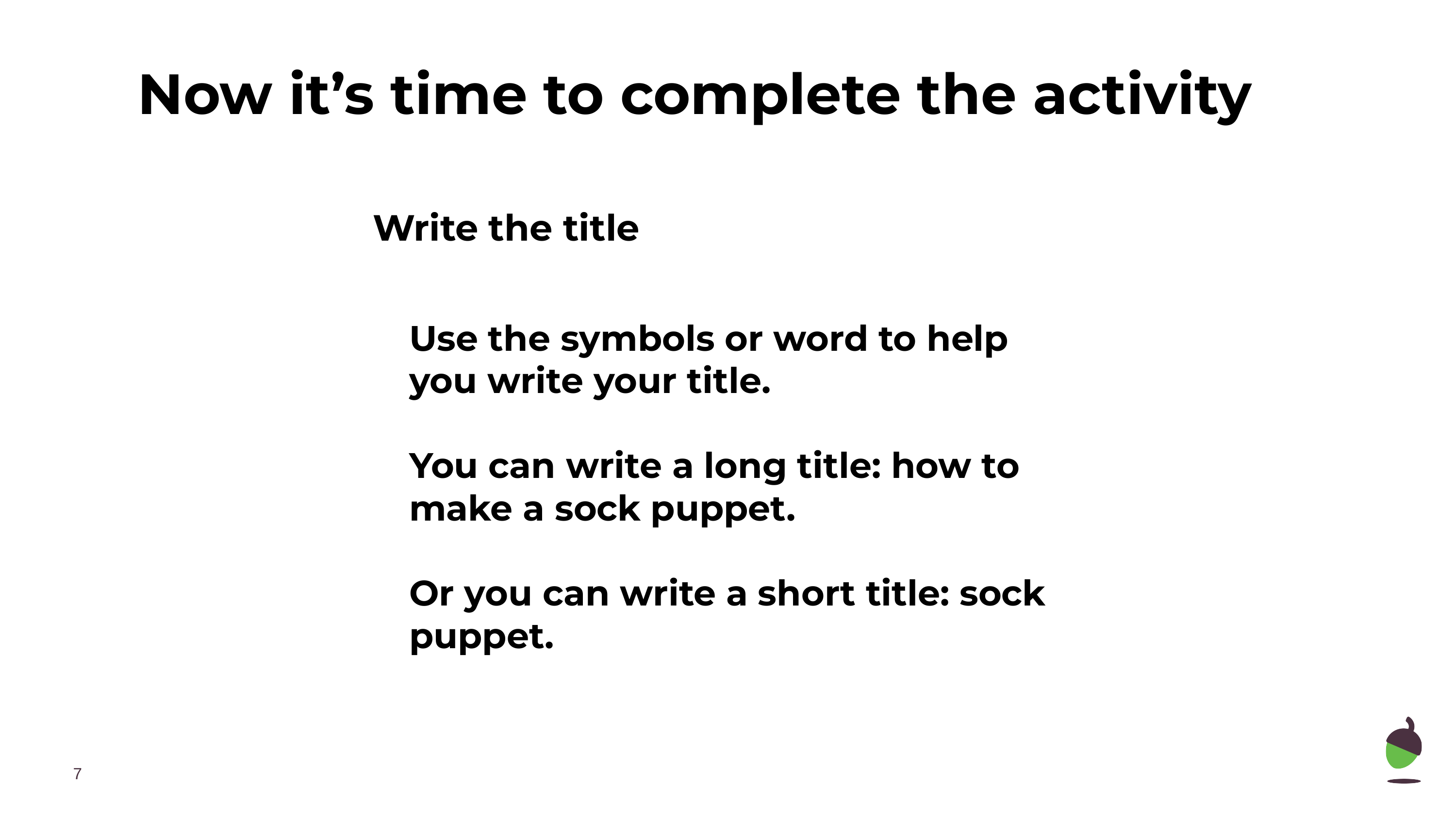

Now it’s time to complete the activity

Write the title
Use the symbols or word to help you write your title.

You can write a long title: how to make a sock puppet.

Or you can write a short title: sock puppet.

7